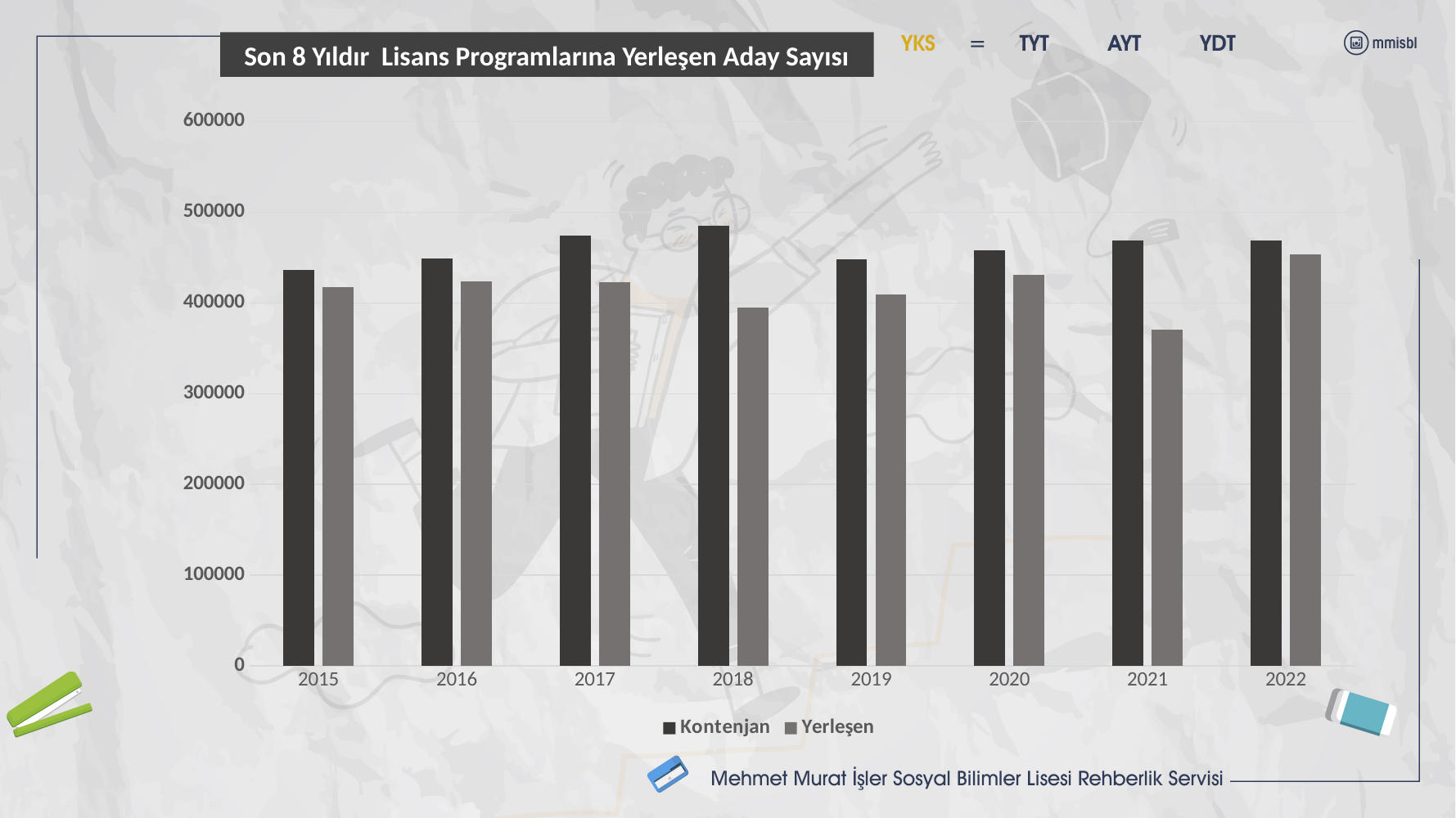

Son 8 Yıldır  Lisans Programlarına Yerleşen Aday Sayısı

### Chart

| Category | Kontenjan | Yerleşen |
|---|---|---|
| 2015 | 436484.0 | 417714.0 |
| 2016 | 449018.0 | 423479.0 |
| 2017 | 473767.0 | 422946.0 |
| 2018 | 484631.0 | 394945.0 |
| 2019 | 447754.0 | 409587.0 |
| 2020 | 458049.0 | 431380.0 |
| 2021 | 468888.0 | 370561.0 |
| 2022 | 469037.0 | 453730.0 |